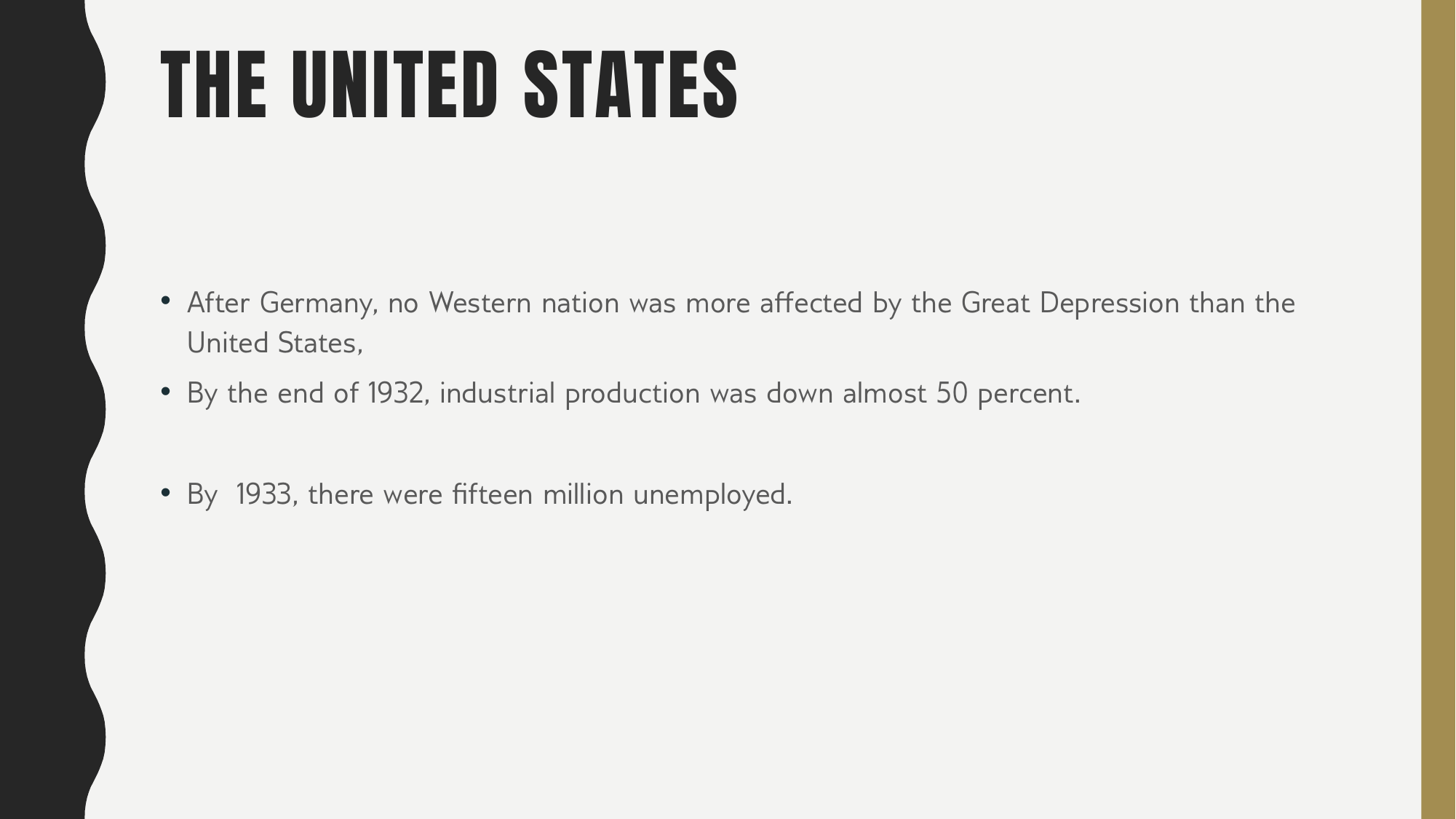

# The united states
After Germany, no Western nation was more affected by the Great Depression than the United States,
By the end of 1932, industrial production was down almost 50 percent.

By  1933, there were fifteen million unemployed.